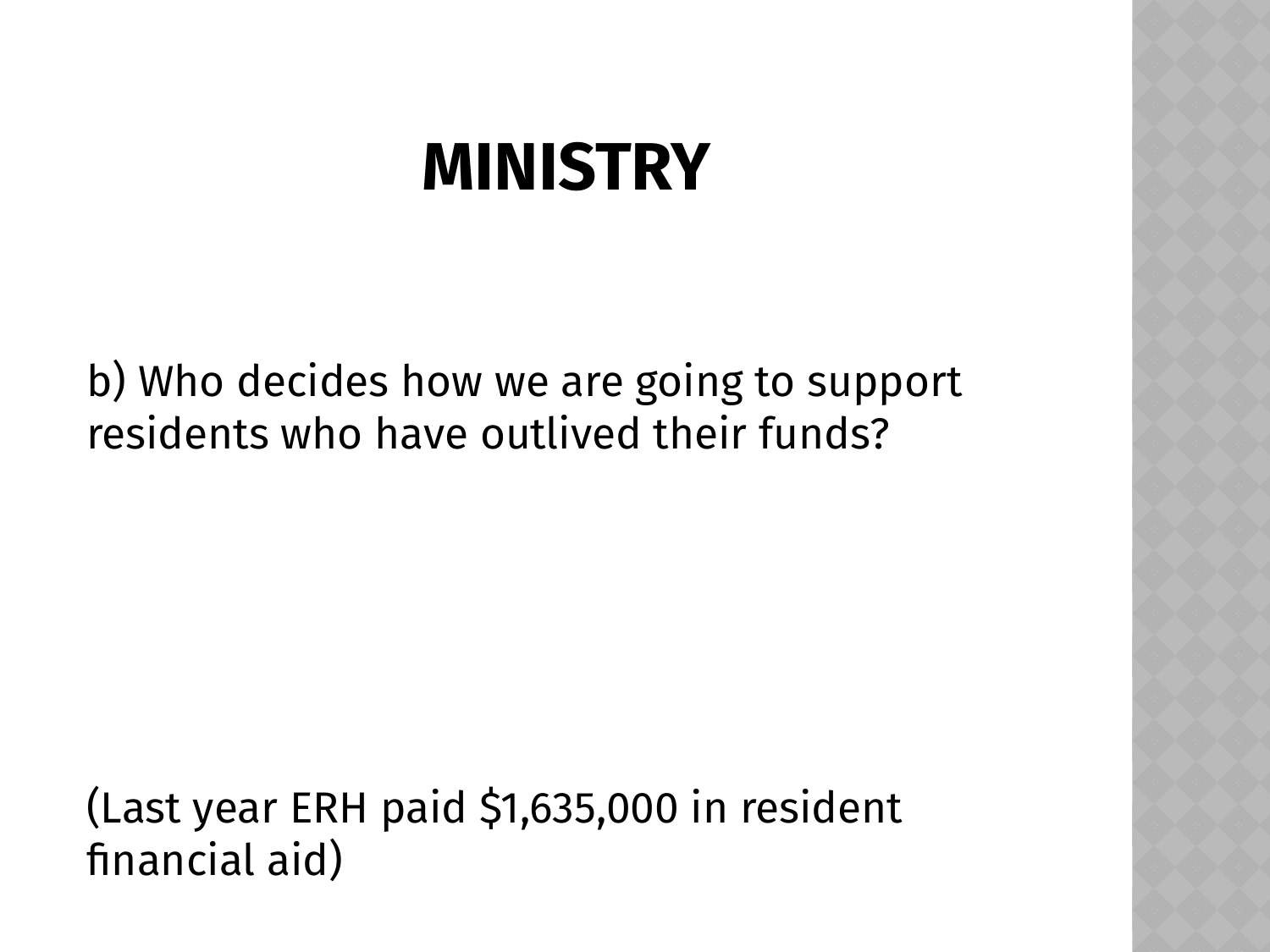

# ministry

b) Who decides how we are going to support residents who have outlived their funds?

(Last year ERH paid $1,635,000 in resident financial aid)